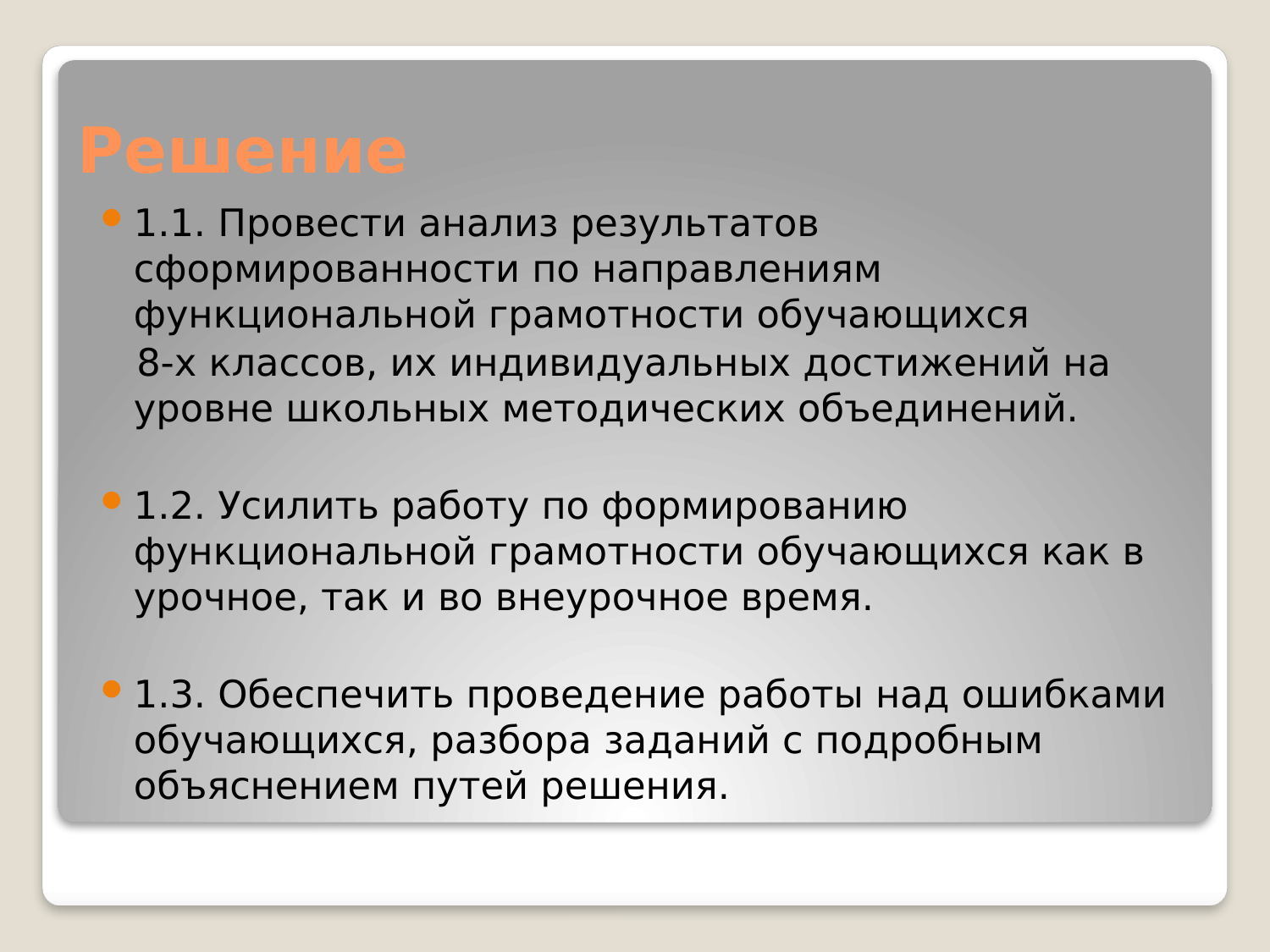

# Решение
1.1. Провести анализ результатов сформированности по направлениям функциональной грамотности обучающихся
   8-х классов, их индивидуальных достижений на уровне школьных методических объединений.

1.2. Усилить работу по формированию функциональной грамотности обучающихся как в урочное, так и во внеурочное время.

1.3. Обеспечить проведение работы над ошибками обучающихся, разбора заданий с подробным объяснением путей решения.